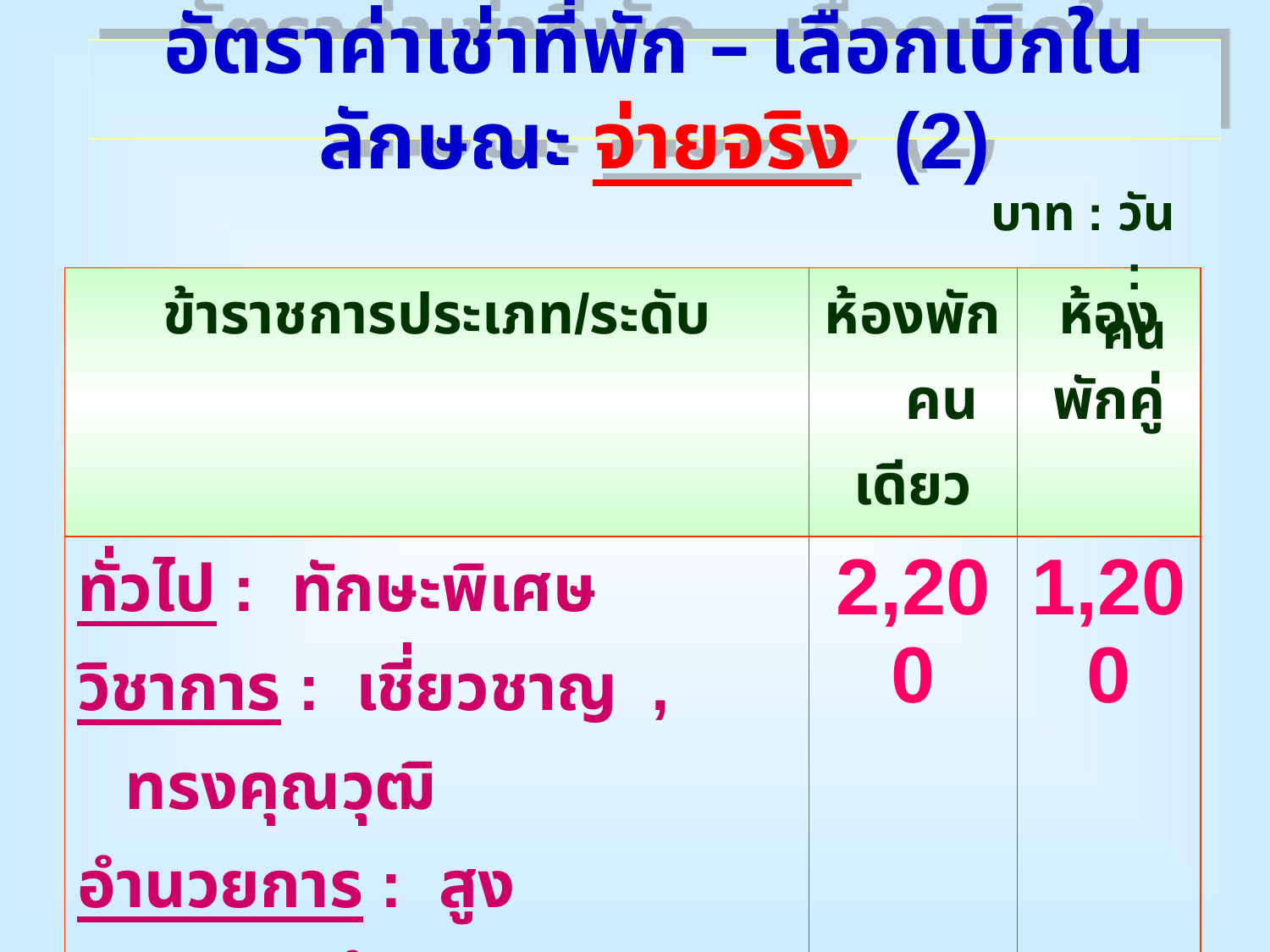

# อัตราค่าเช่าที่พัก – เลือกเบิกในลักษณะ จ่ายจริง  (2)
บาท : วัน : คน
| ข้าราชการประเภท/ระดับ | ห้องพัก คนเดียว | ห้องพักคู่ |
| --- | --- | --- |
| ทั่วไป : ทักษะพิเศษ วิชาการ : เชี่ยวชาญ , ทรงคุณวุฒิ อำนวยการ : สูง บริหาร : ต้น , สูง ระดับ 9 ขึ้นไป - จะเบิกในอัตราค่าเช่าห้องพักคนเดียวหรือห้องพักคู่ก็ได้ | 2,200 | 1,200 |